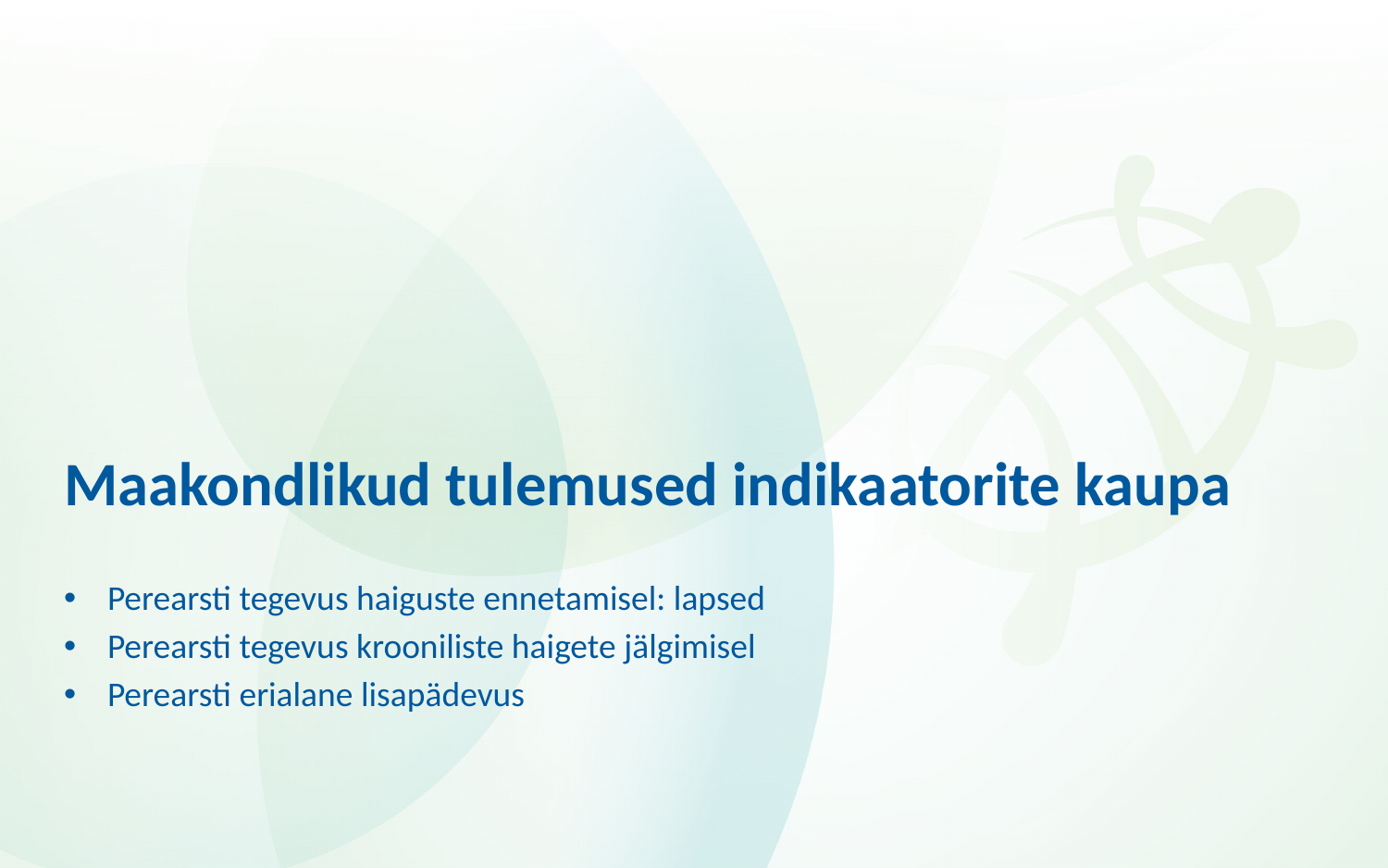

# Maakondlikud tulemused indikaatorite kaupa
Perearsti tegevus haiguste ennetamisel: lapsed
Perearsti tegevus krooniliste haigete jälgimisel
Perearsti erialane lisapädevus